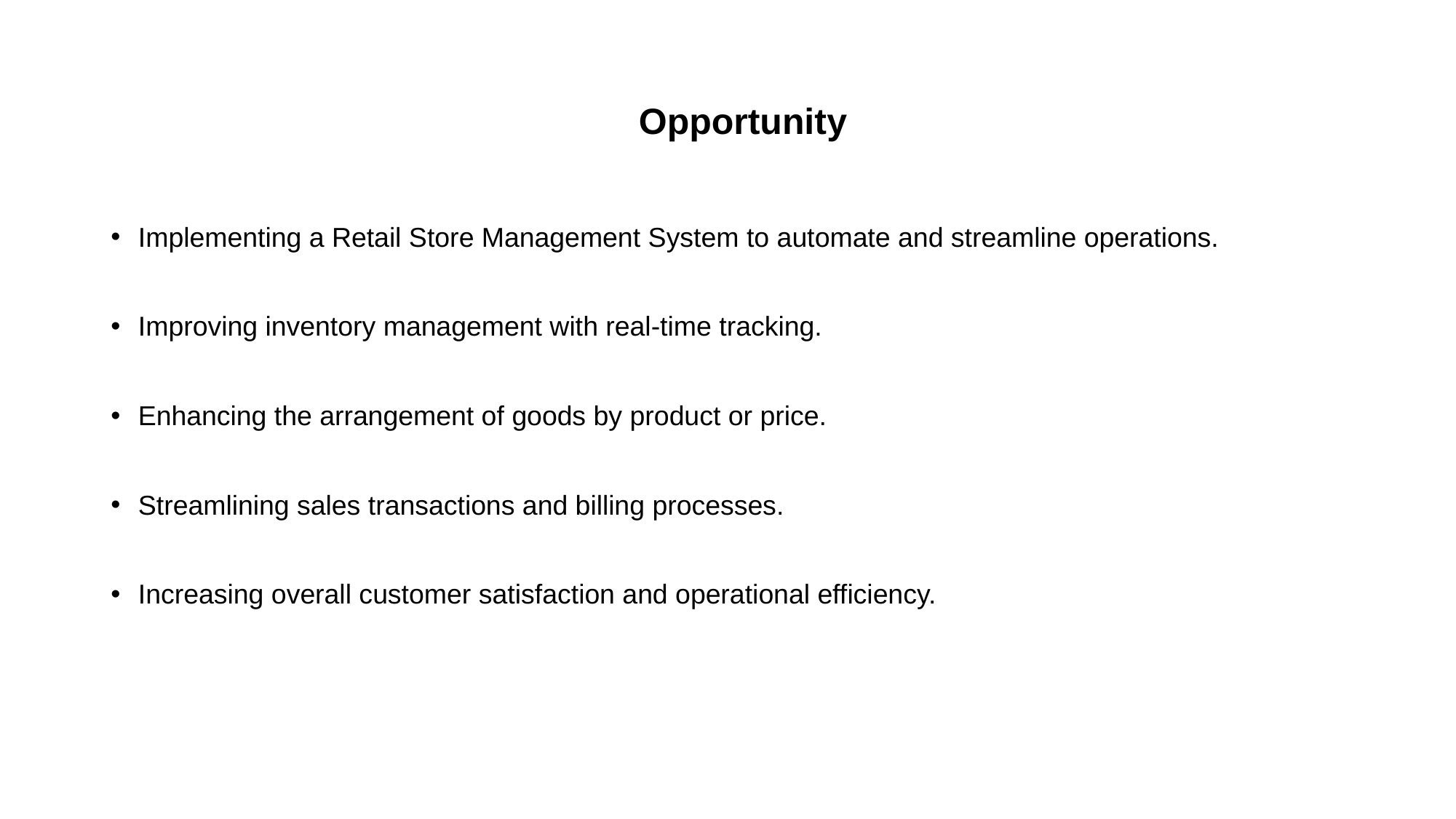

# Opportunity
Implementing a Retail Store Management System to automate and streamline operations.

Improving inventory management with real-time tracking.

Enhancing the arrangement of goods by product or price.

Streamlining sales transactions and billing processes.

Increasing overall customer satisfaction and operational efficiency.